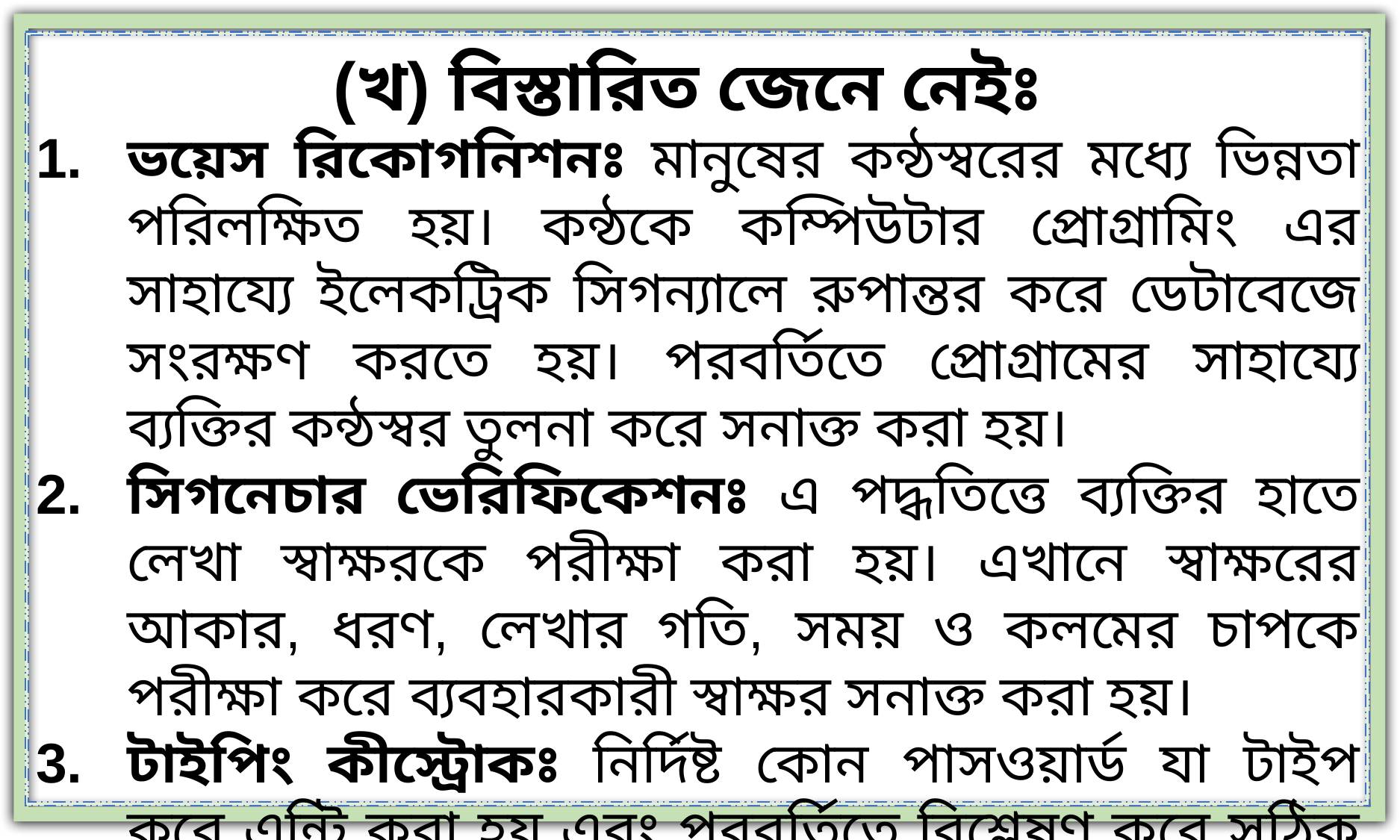

(খ) বিস্তারিত জেনে নেইঃ
ভয়েস রিকোগনিশনঃ মানুষের কন্ঠস্বরের মধ্যে ভিন্নতা পরিলক্ষিত হয়। কন্ঠকে কম্পিউটার প্রোগ্রামিং এর সাহায্যে ইলেকট্রিক সিগন্যালে রুপান্তর করে ডেটাবেজে সংরক্ষণ করতে হয়। পরবর্তিতে প্রোগ্রামের সাহায্যে ব্যক্তির কন্ঠস্বর তুলনা করে সনাক্ত করা হয়।
সিগনেচার ভেরিফিকেশনঃ এ পদ্ধতিত্তে ব্যক্তির হাতে লেখা স্বাক্ষরকে পরীক্ষা করা হয়। এখানে স্বাক্ষরের আকার, ধরণ, লেখার গতি, সময় ও কলমের চাপকে পরীক্ষা করে ব্যবহারকারী স্বাক্ষর সনাক্ত করা হয়।
টাইপিং কীস্ট্রোকঃ নির্দিষ্ট কোন পাসওয়ার্ড যা টাইপ করে এন্ট্রি করা হয় এবং পরবর্তিতে বিশ্লেষণ করে সঠিক ব্যক্তিকে প্রবেশাধিকার দেওয়া হয়।